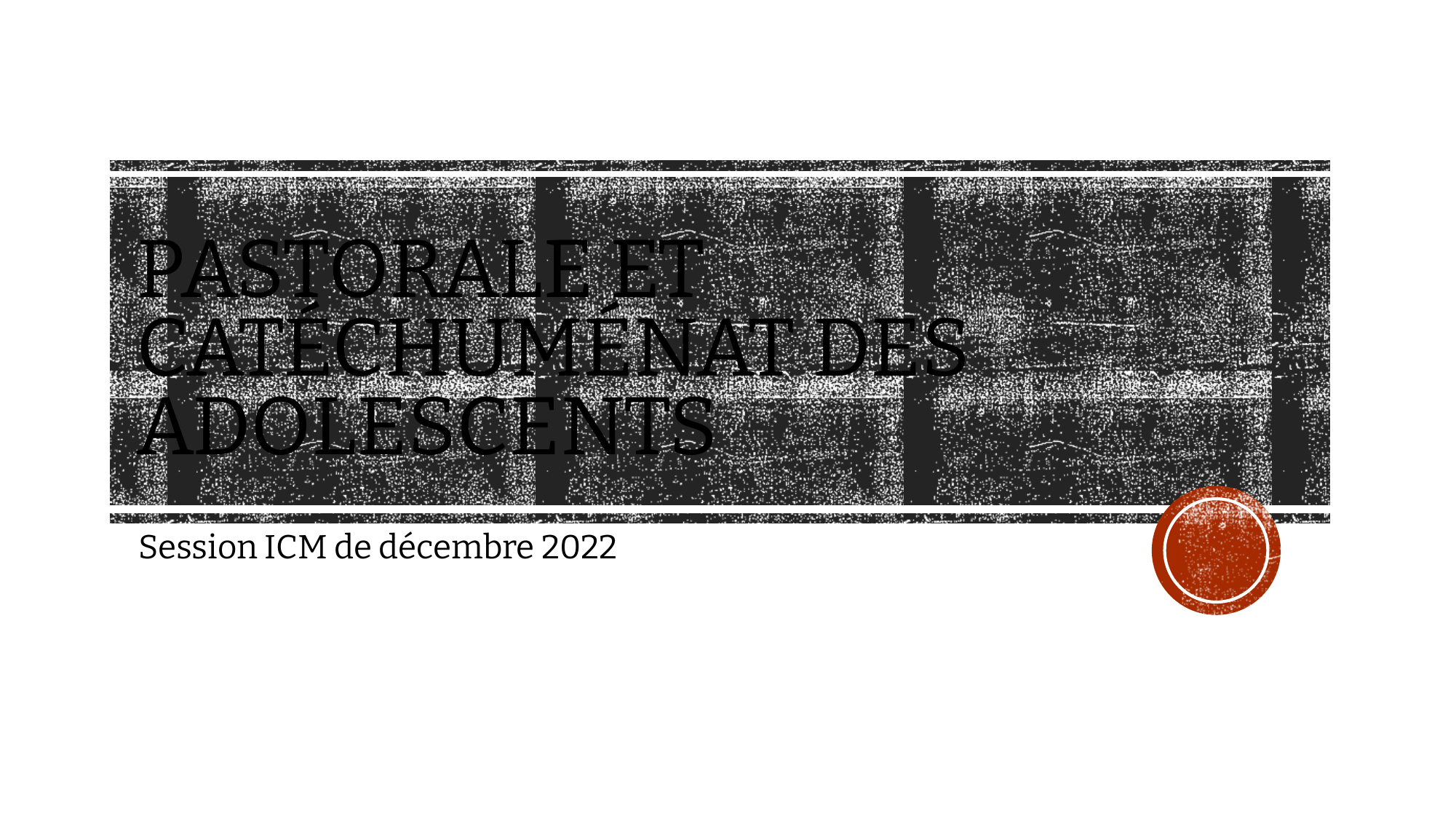

# Pastorale et catéchuménat des adolescents
Session ICM de décembre 2022